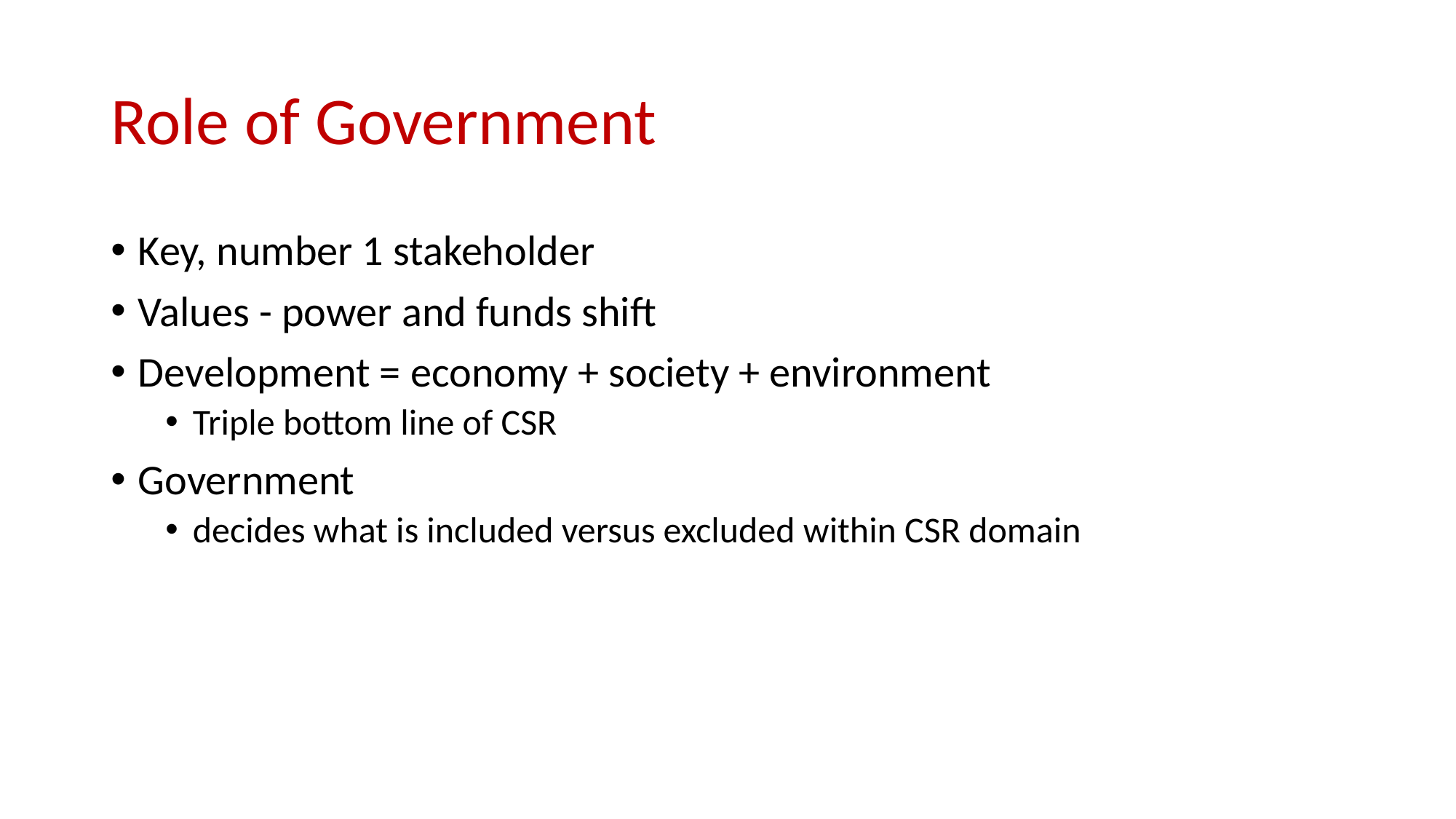

# Role of Government
Key, number 1 stakeholder
Values - power and funds shift
Development = economy + society + environment
Triple bottom line of CSR
Government
decides what is included versus excluded within CSR domain